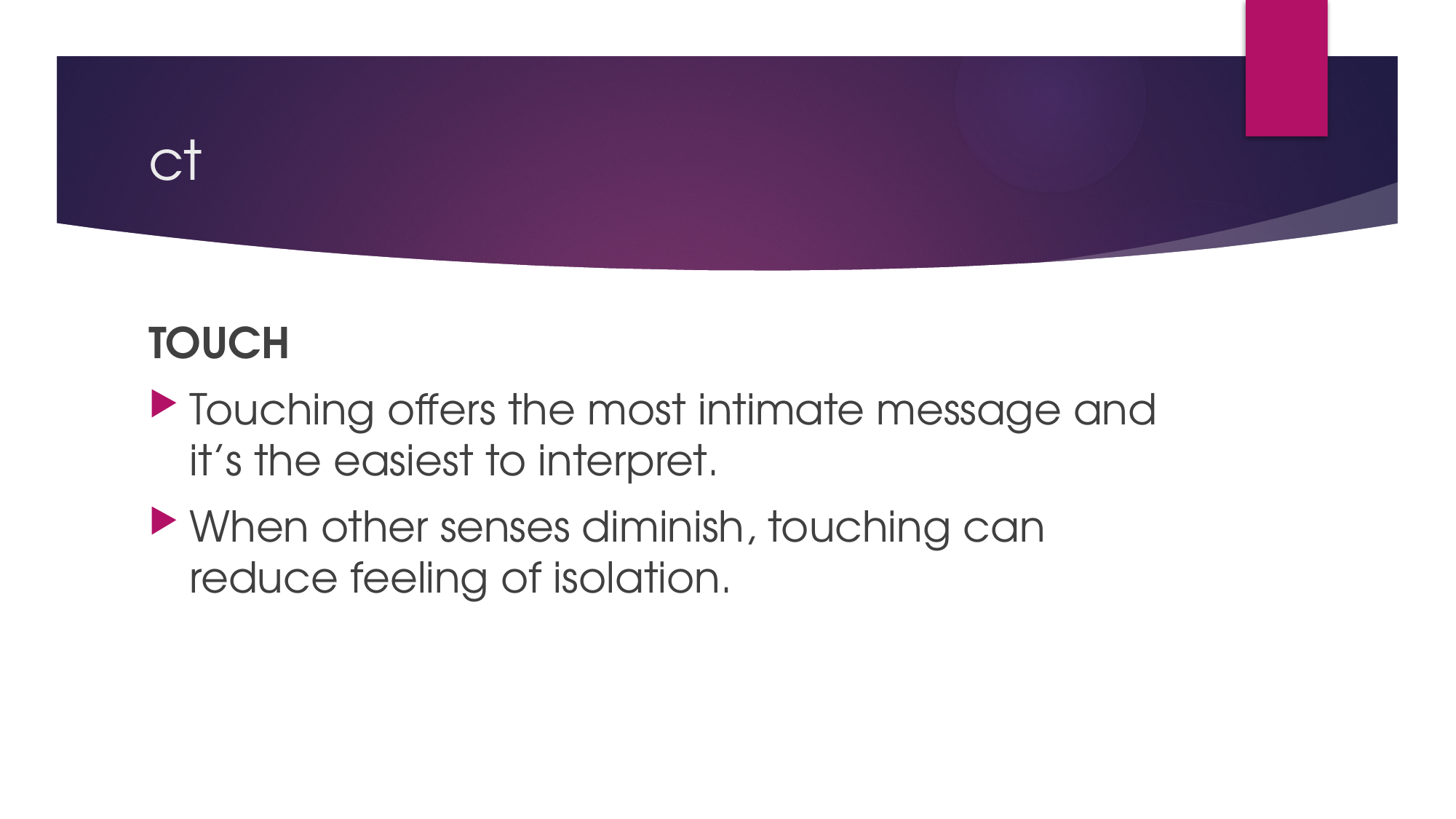

# ct
TOUCH
Touching offers the most intimate message and it’s the easiest to interpret.
When other senses diminish, touching can reduce feeling of isolation.